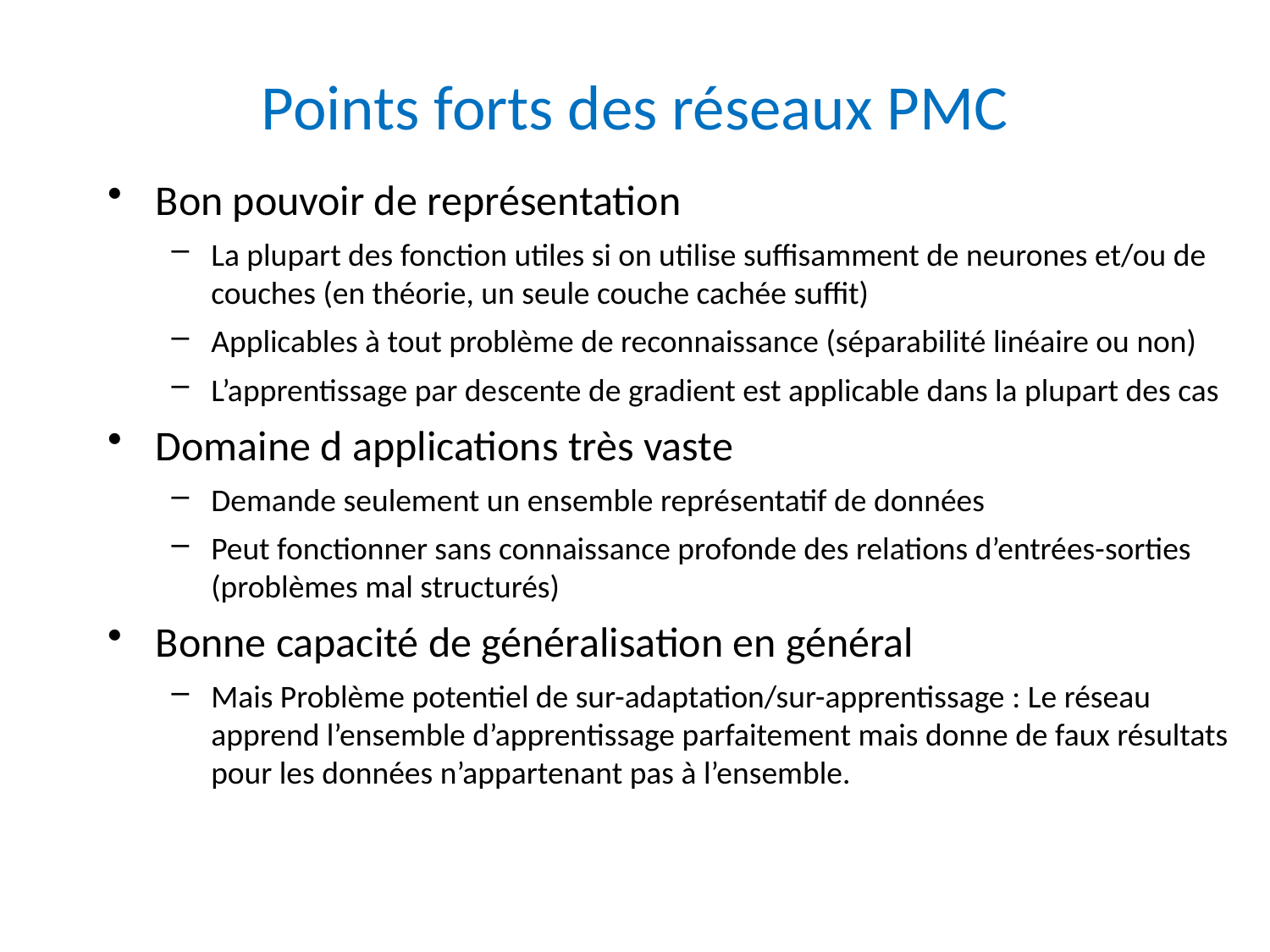

# Points forts des réseaux PMC
Bon pouvoir de représentation
La plupart des fonction utiles si on utilise suffisamment de neurones et/ou de couches (en théorie, un seule couche cachée suffit)
Applicables à tout problème de reconnaissance (séparabilité linéaire ou non)
L’apprentissage par descente de gradient est applicable dans la plupart des cas
Domaine d applications très vaste
Demande seulement un ensemble représentatif de données
Peut fonctionner sans connaissance profonde des relations d’entrées-sorties (problèmes mal structurés)
Bonne capacité de généralisation en général
Mais Problème potentiel de sur-adaptation/sur-apprentissage : Le réseau apprend l’ensemble d’apprentissage parfaitement mais donne de faux résultats pour les données n’appartenant pas à l’ensemble.